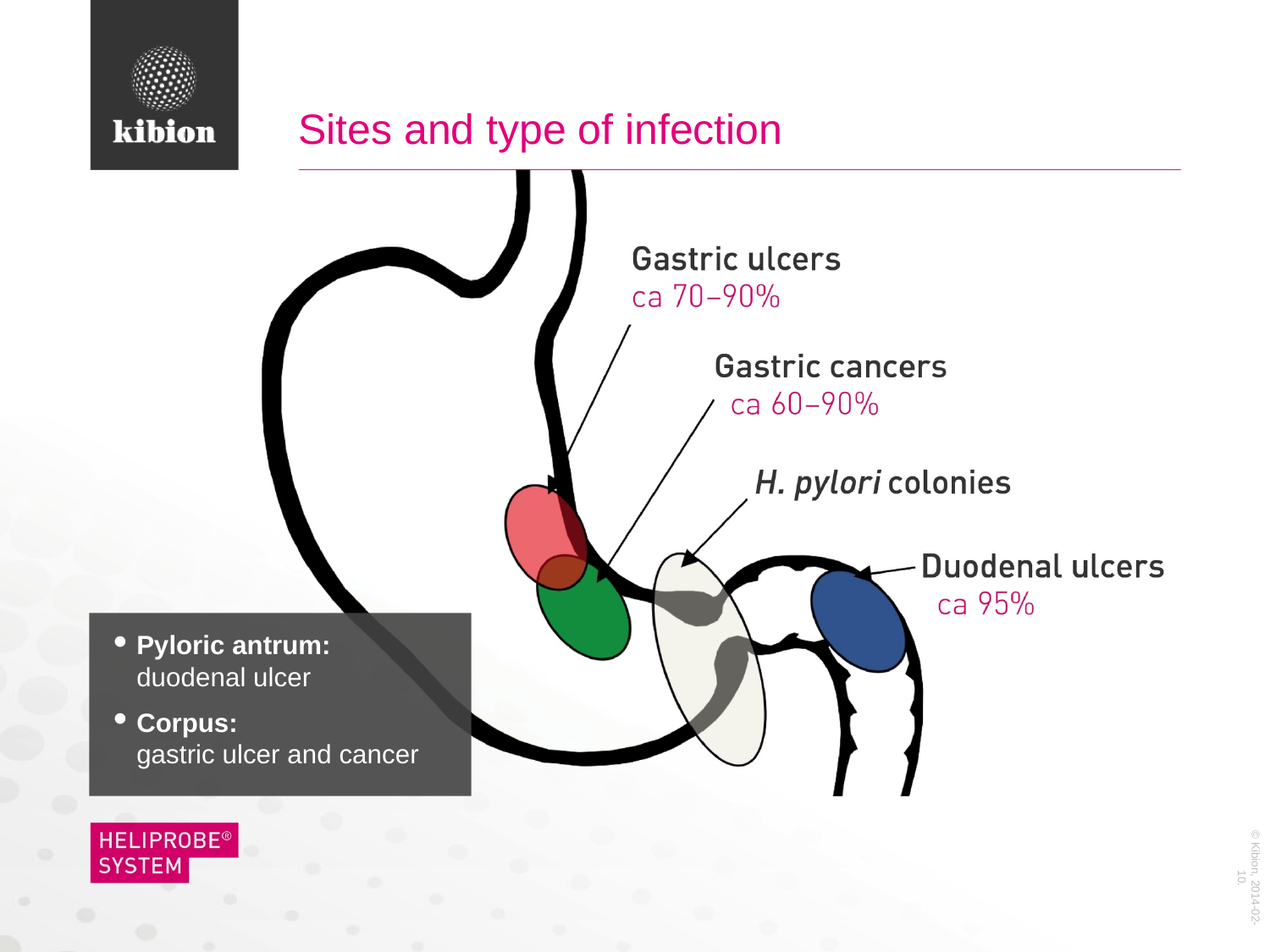

# Sites and type of infection
Pyloric antrum:
duodenal ulcer
Corpus:
gastric ulcer and cancer
© Kibion, 2014-02-10.